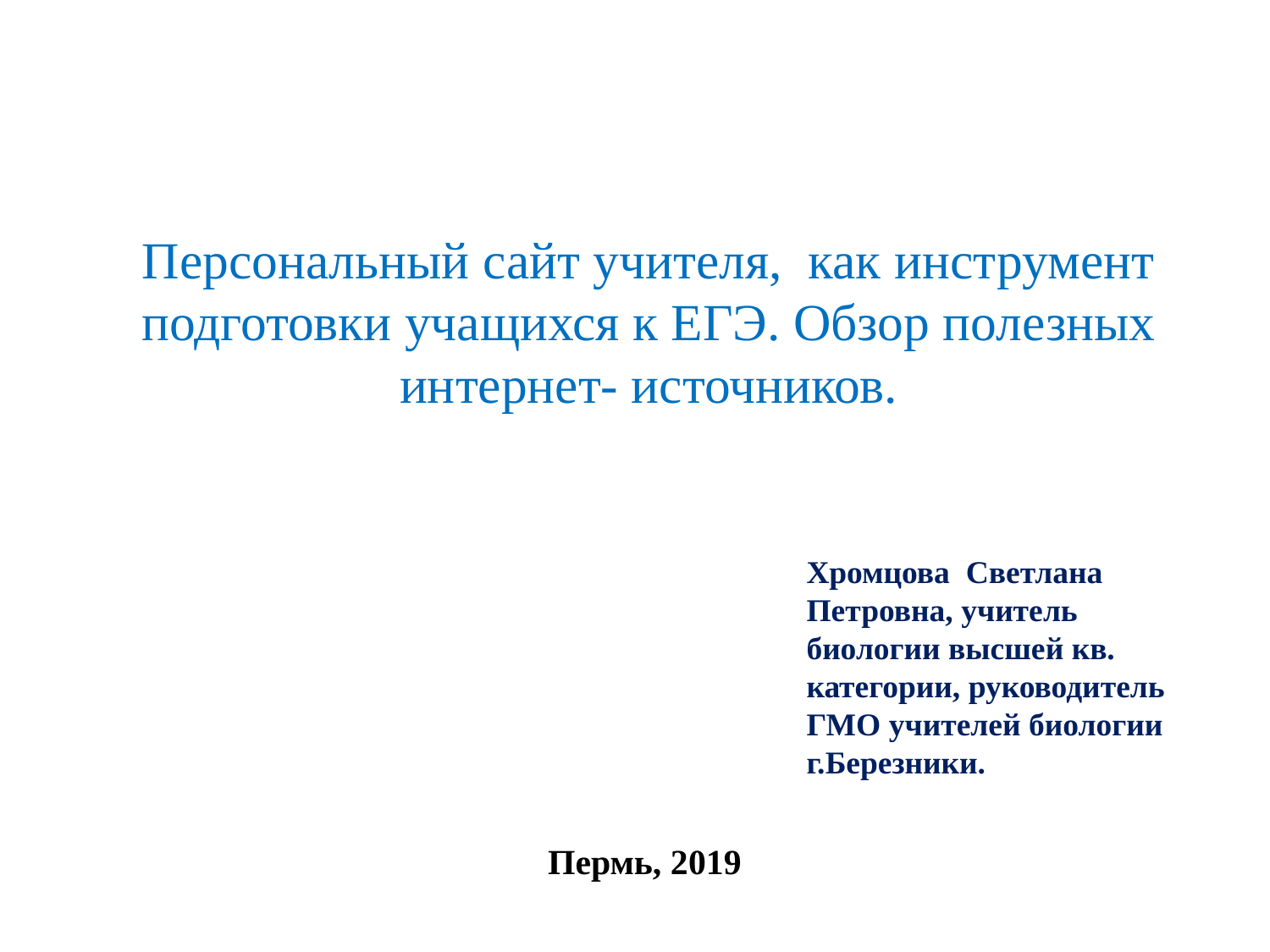

# Персональный сайт учителя,  как инструмент подготовки учащихся к ЕГЭ. Обзор полезных интернет- источников.
Хромцова  Светлана Петровна, учитель биологии высшей кв. категории, руководитель ГМО учителей биологии г.Березники.
Пермь, 2019